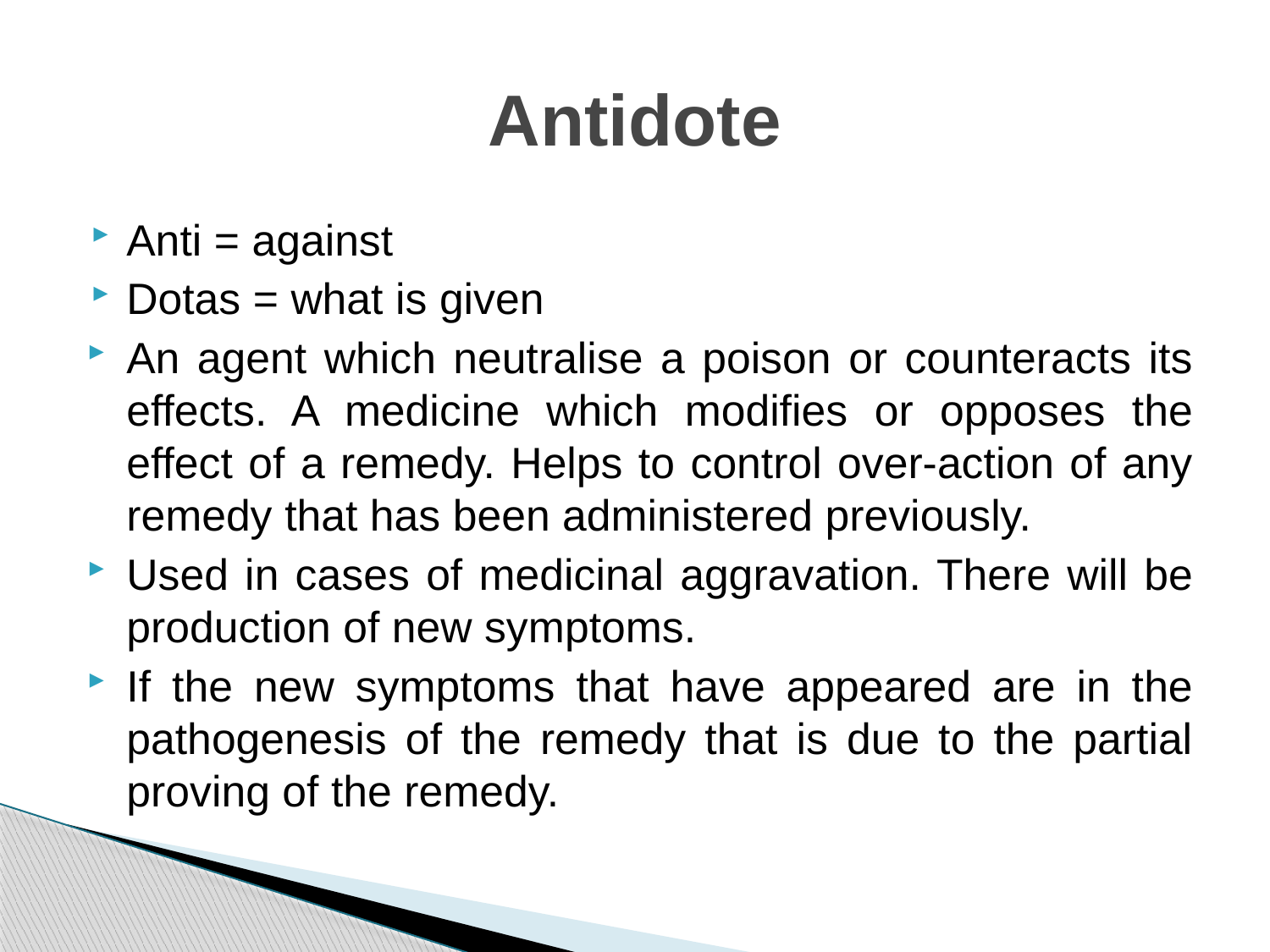

# Antidote
Anti = against
Dotas = what is given
An agent which neutralise a poison or counteracts its effects. A medicine which modifies or opposes the effect of a remedy. Helps to control over-action of any remedy that has been administered previously.
Used in cases of medicinal aggravation. There will be production of new symptoms.
If the new symptoms that have appeared are in the pathogenesis of the remedy that is due to the partial proving of the remedy.